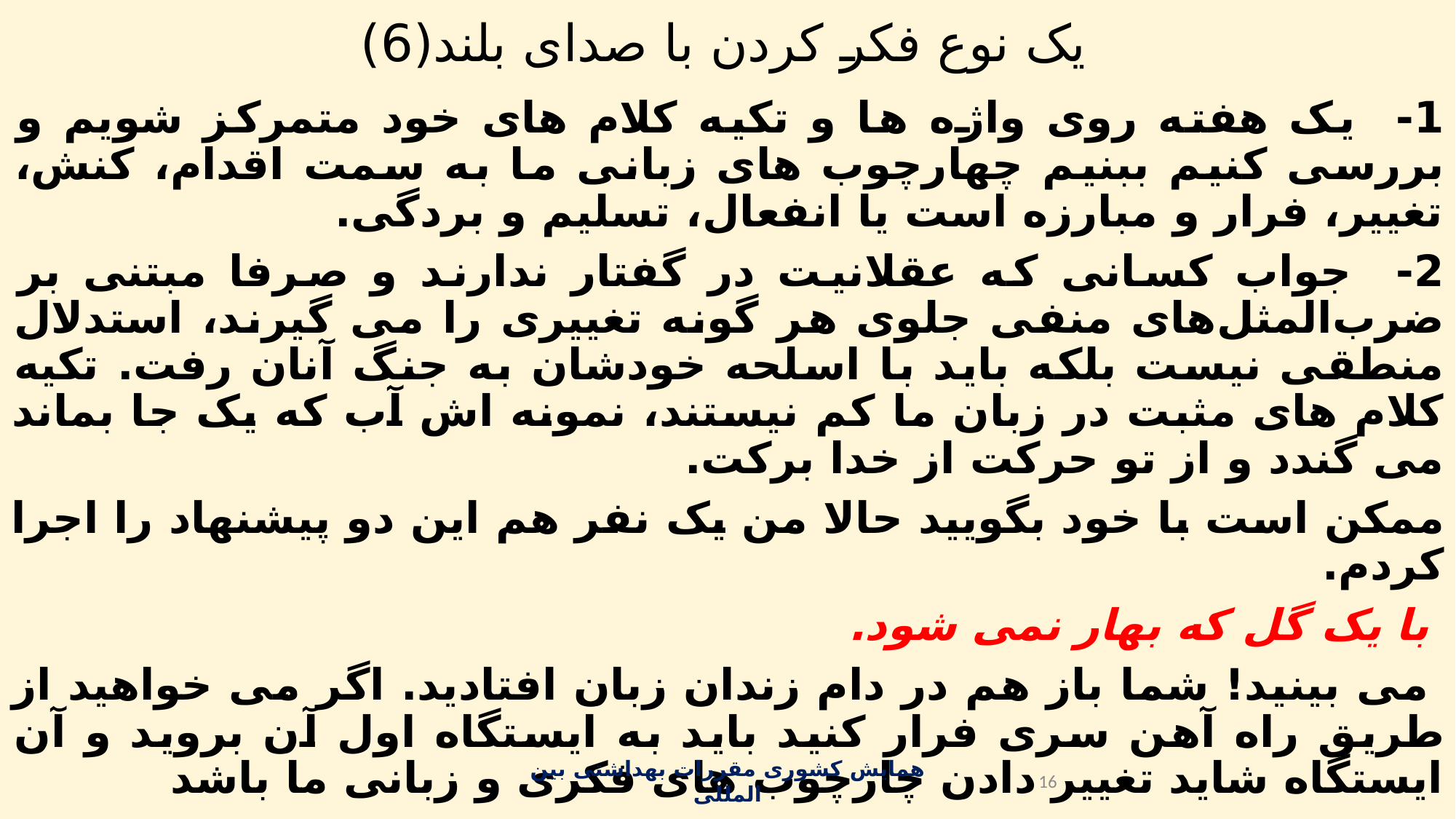

# یک نوع فکر کردن با صدای بلند(6)
1-  یک هفته روی واژه ها و تکیه کلام های خود متمرکز شویم و بررسی کنیم ببنیم چهارچوب های زبانی ما به سمت اقدام، کنش، تغییر، فرار و مبارزه است یا انفعال، تسلیم و بردگی.
2-  جواب کسانی که عقلانیت در گفتار ندارند و صرفا مبتنی بر ضرب‌المثل‌های منفی جلوی هر گونه تغییری را می گیرند، استدلال منطقی نیست بلکه باید با اسلحه خودشان به جنگ آنان رفت. تکیه کلام های مثبت در زبان ما کم نیستند، نمونه اش آب که یک جا بماند می گندد و از تو حرکت از خدا برکت.
ممکن است با خود بگویید حالا من یک نفر هم این دو پیشنهاد را اجرا کردم.
 با یک گل که بهار نمی شود.
 می بینید! شما باز هم در دام زندان زبان افتادید. اگر می خواهید از طریق راه آهن سری فرار کنید باید به ایستگاه اول آن بروید و آن ایستگاه شاید تغییر دادن چارچوب های فکری و زبانی ما باشد
همایش کشوری مقررات بهداشتی بین المللی
16